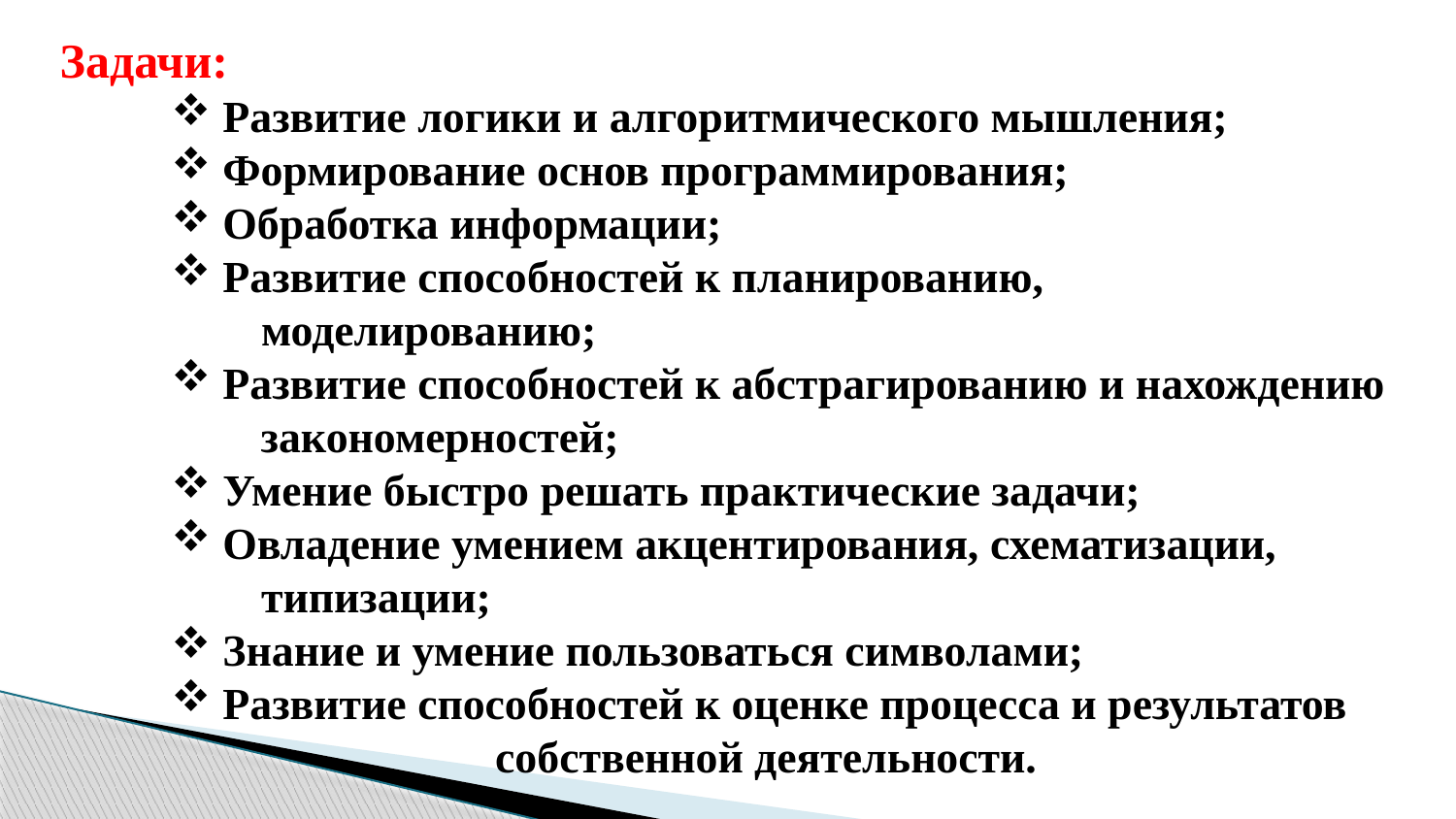

Задачи:
 Развитие логики и алгоритмического мышления;
 Формирование основ программирования;
 Обработка информации;
 Развитие способностей к планированию,
     моделированию;
 Развитие способностей к абстрагированию и нахождению
                  закономерностей;
 Умение быстро решать практические задачи;
 Овладение умением акцентирования, схематизации,
     типизации;
 Знание и умение пользоваться символами;
 Развитие способностей к оценке процесса и результатов
                                       собственной деятельности.